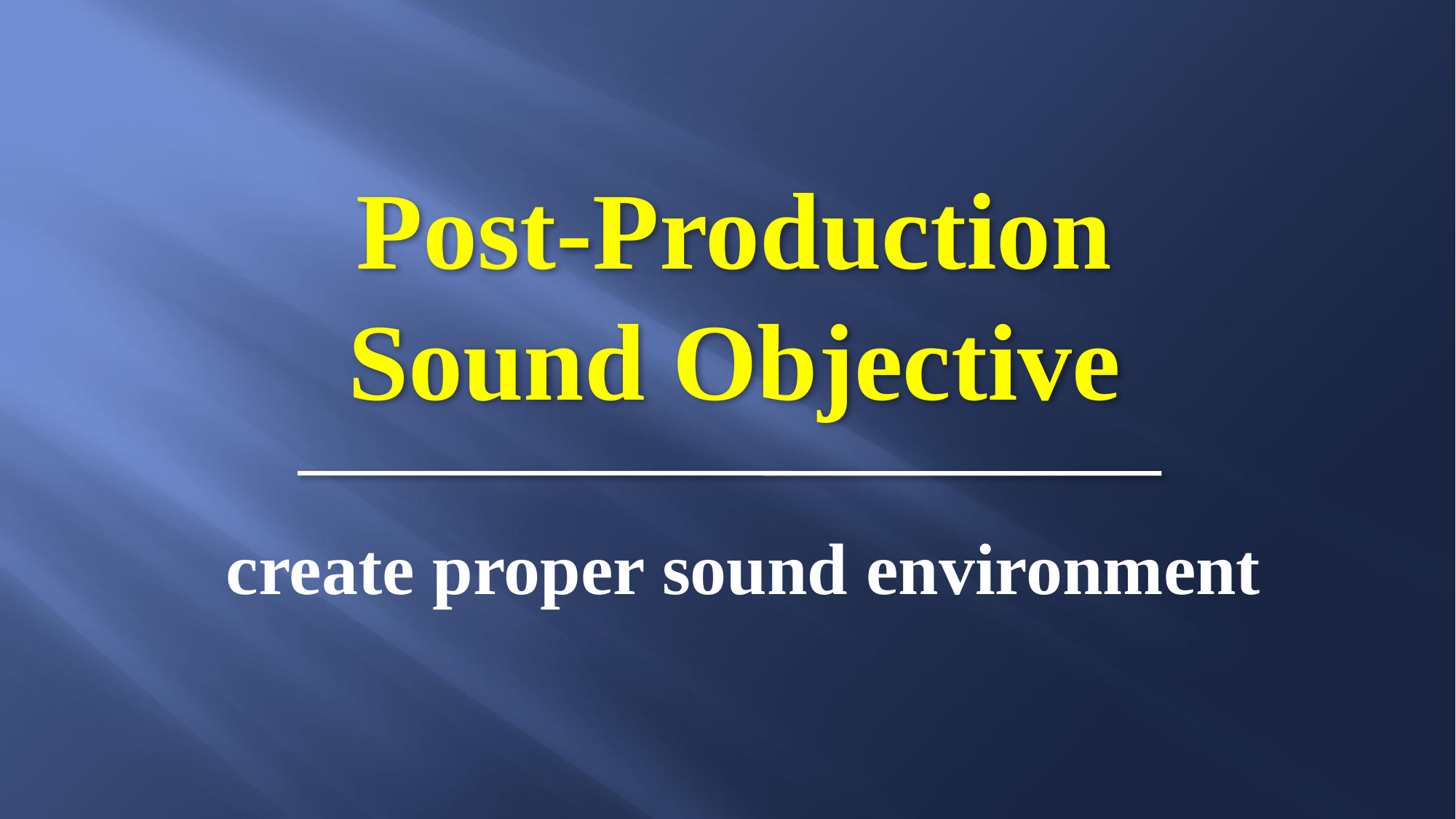

Post-Production
Sound Objective
 create proper sound environment